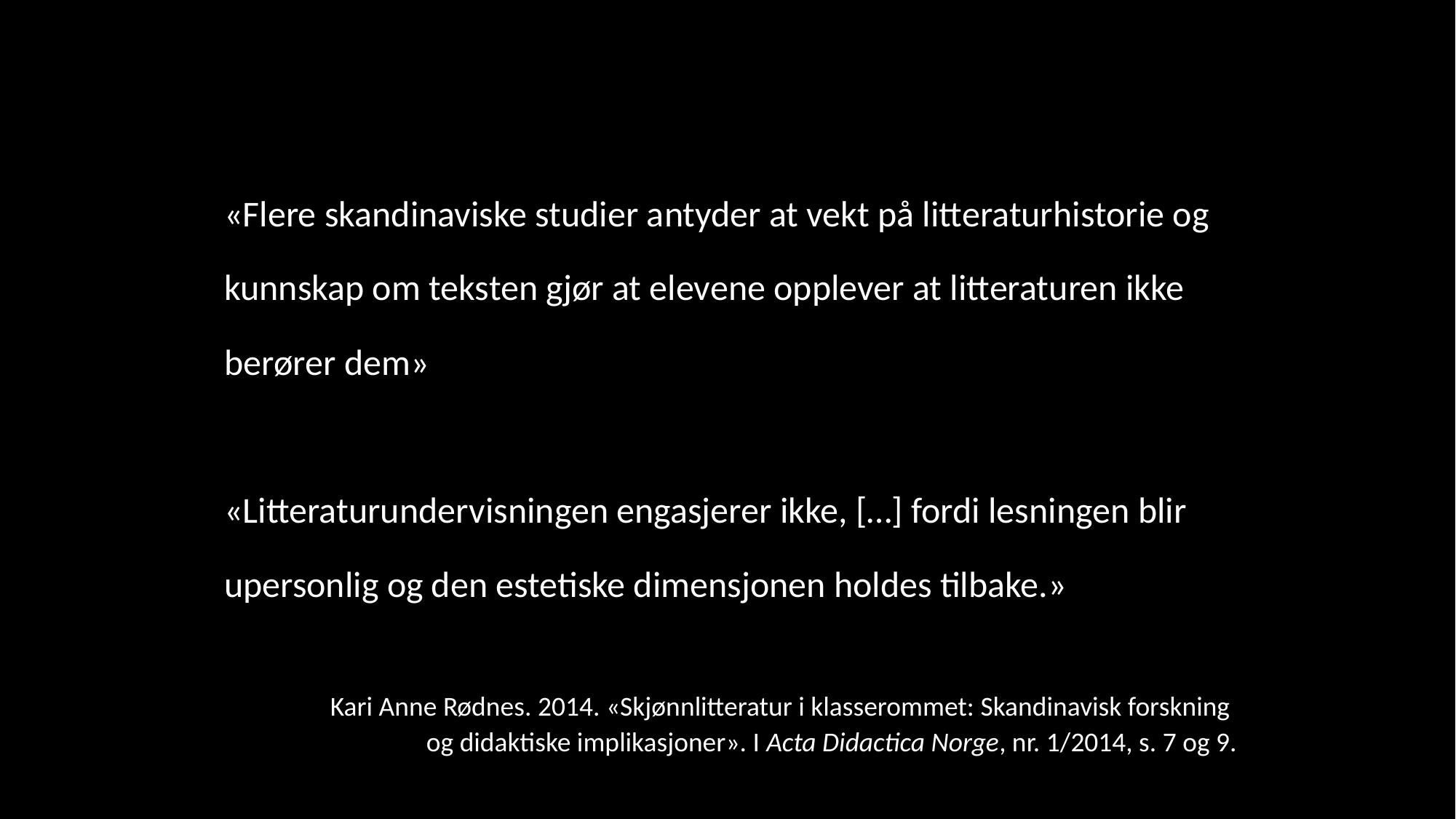

«Flere skandinaviske studier antyder at vekt på litteraturhistorie og kunnskap om teksten gjør at elevene opplever at litteraturen ikke berører dem»

«Litteraturundervisningen engasjerer ikke, […] fordi lesningen blir upersonlig og den estetiske dimensjonen holdes tilbake.»
Kari Anne Rødnes. 2014. «Skjønnlitteratur i klasserommet: Skandinavisk forskning
og didaktiske implikasjoner». I Acta Didactica Norge, nr. 1/2014, s. 7 og 9.